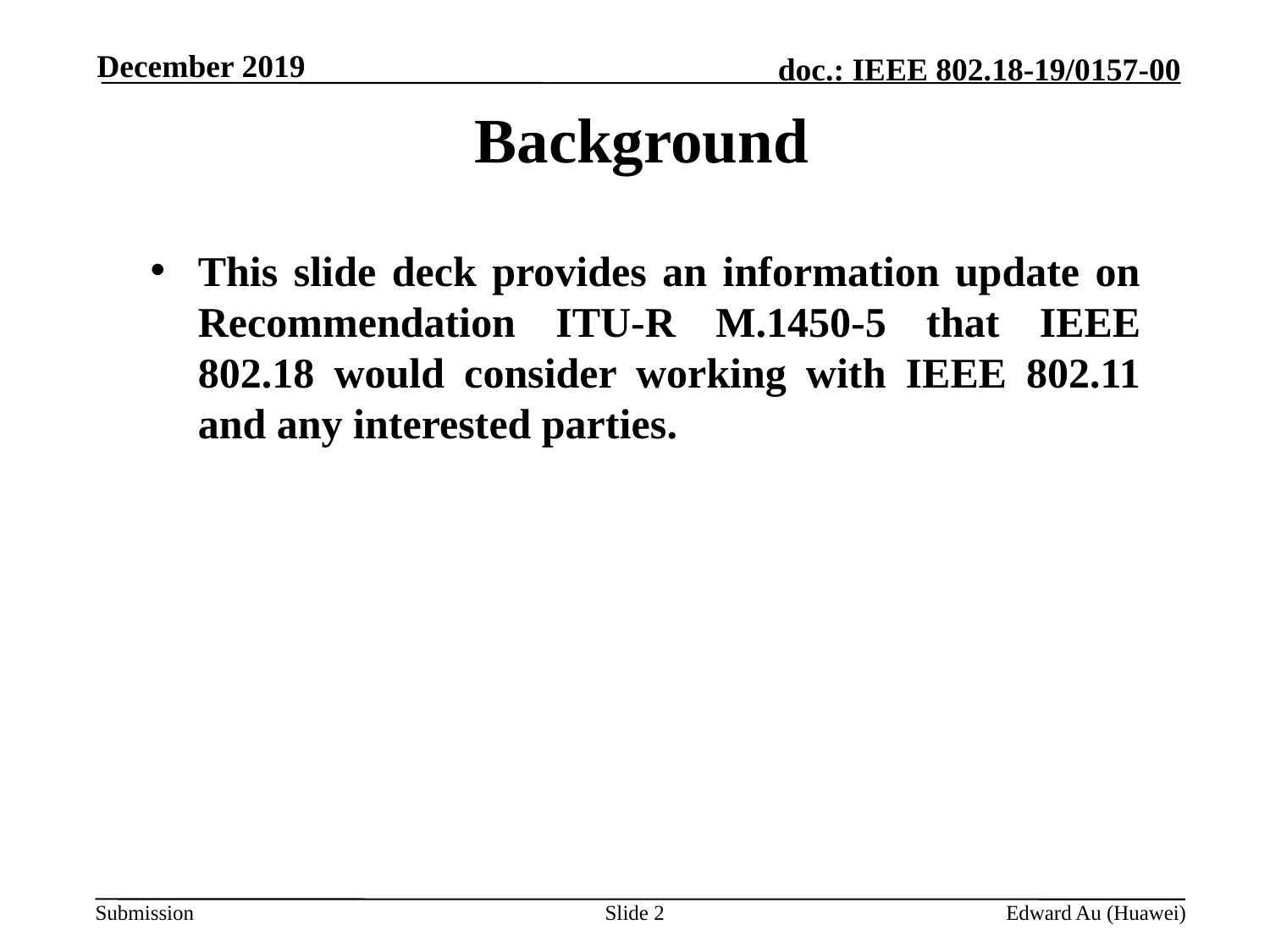

December 2019
# Background
This slide deck provides an information update on Recommendation ITU-R M.1450-5 that IEEE 802.18 would consider working with IEEE 802.11 and any interested parties.

Slide 2
Edward Au (Huawei)